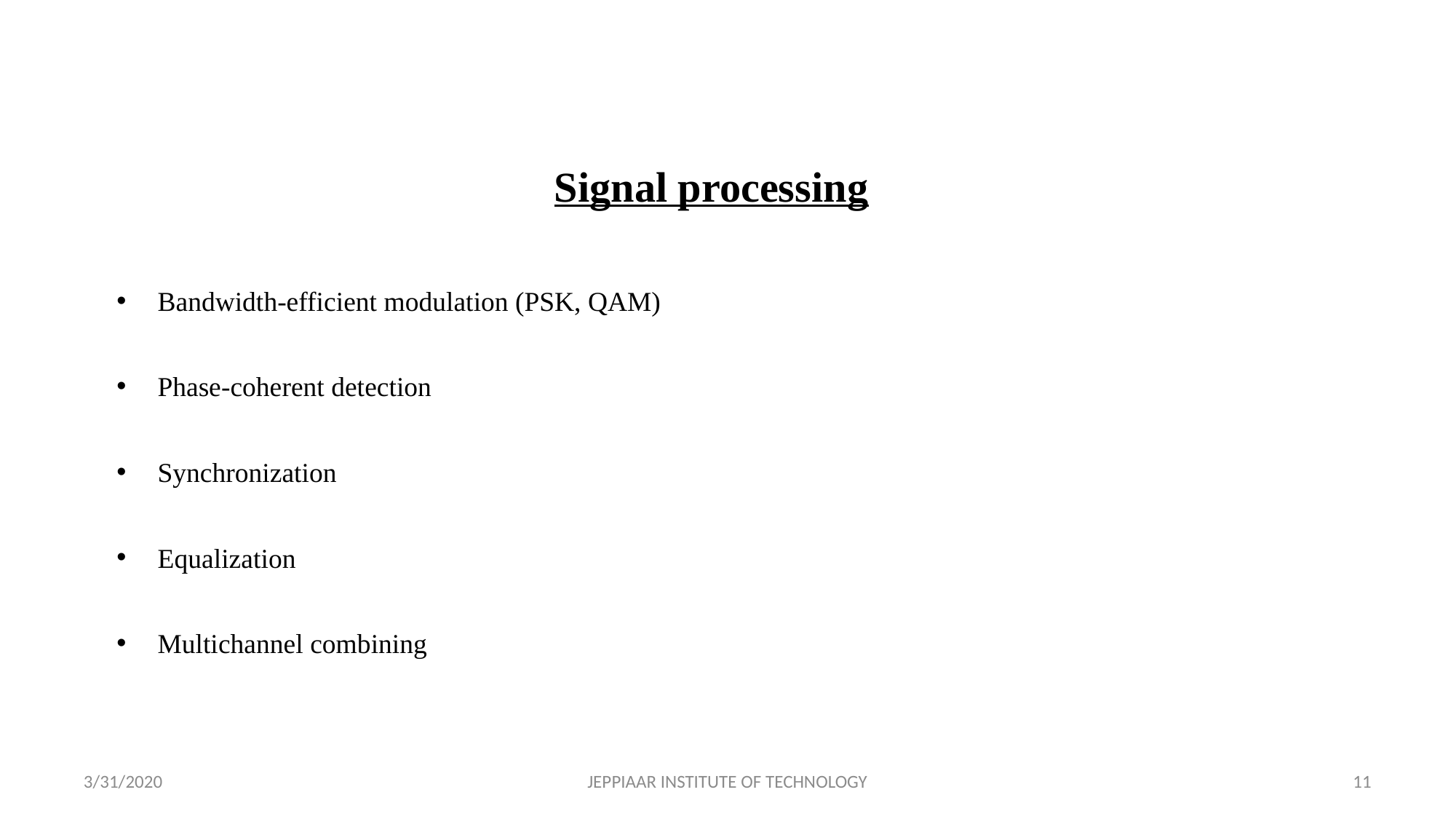

Signal processing
Bandwidth-efficient modulation (PSK, QAM)
Phase-coherent detection
Synchronization
Equalization
Multichannel combining
3/31/2020
JEPPIAAR INSTITUTE OF TECHNOLOGY
11